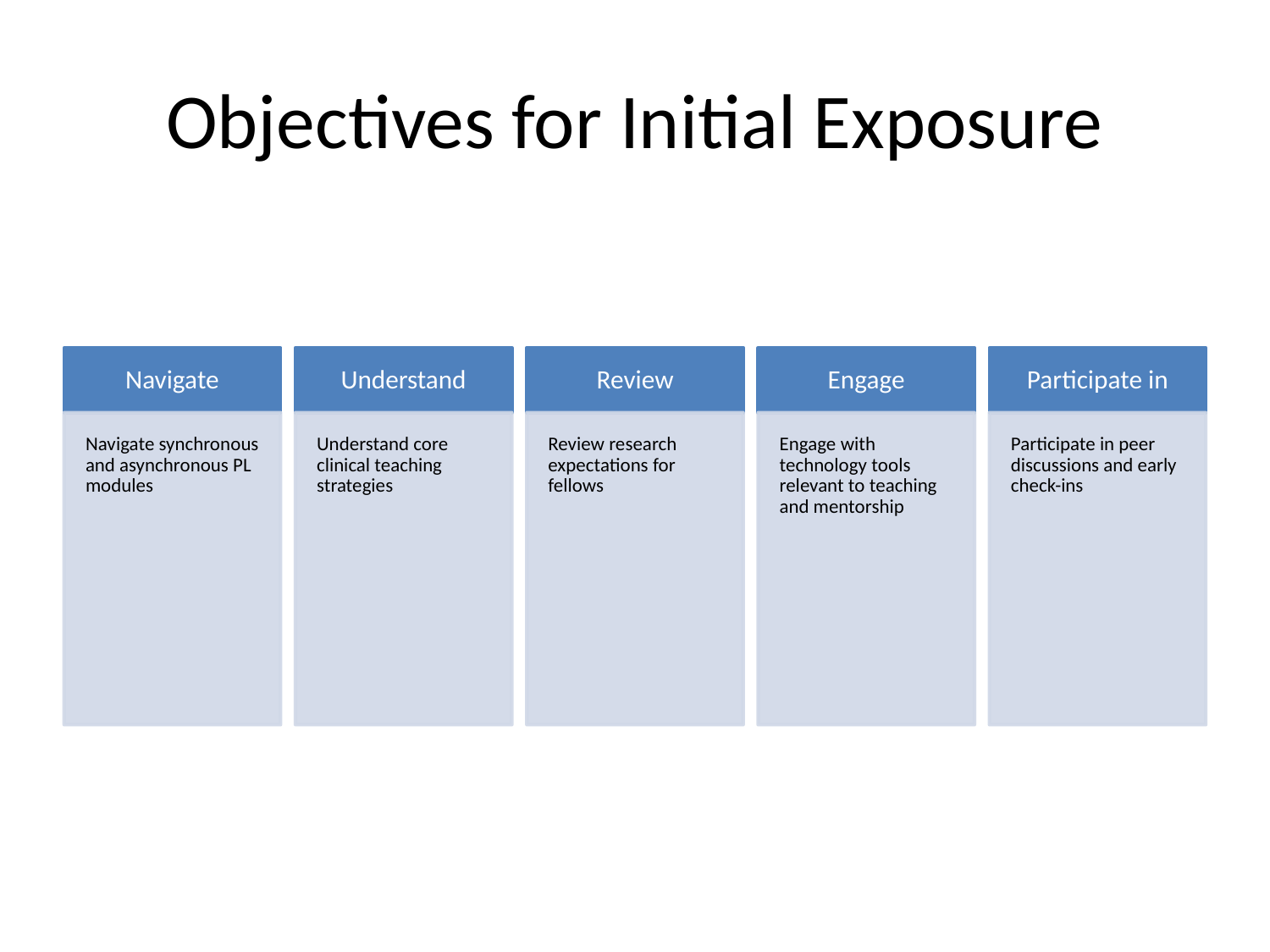

# Objectives for Initial Exposure
Navigate
Navigate synchronous and asynchronous PL modules
Understand
Understand core clinical teaching strategies
Review
Review research expectations for fellows
Engage
Engage with technology tools relevant to teaching and mentorship
Participate in
Participate in peer discussions and early check-ins